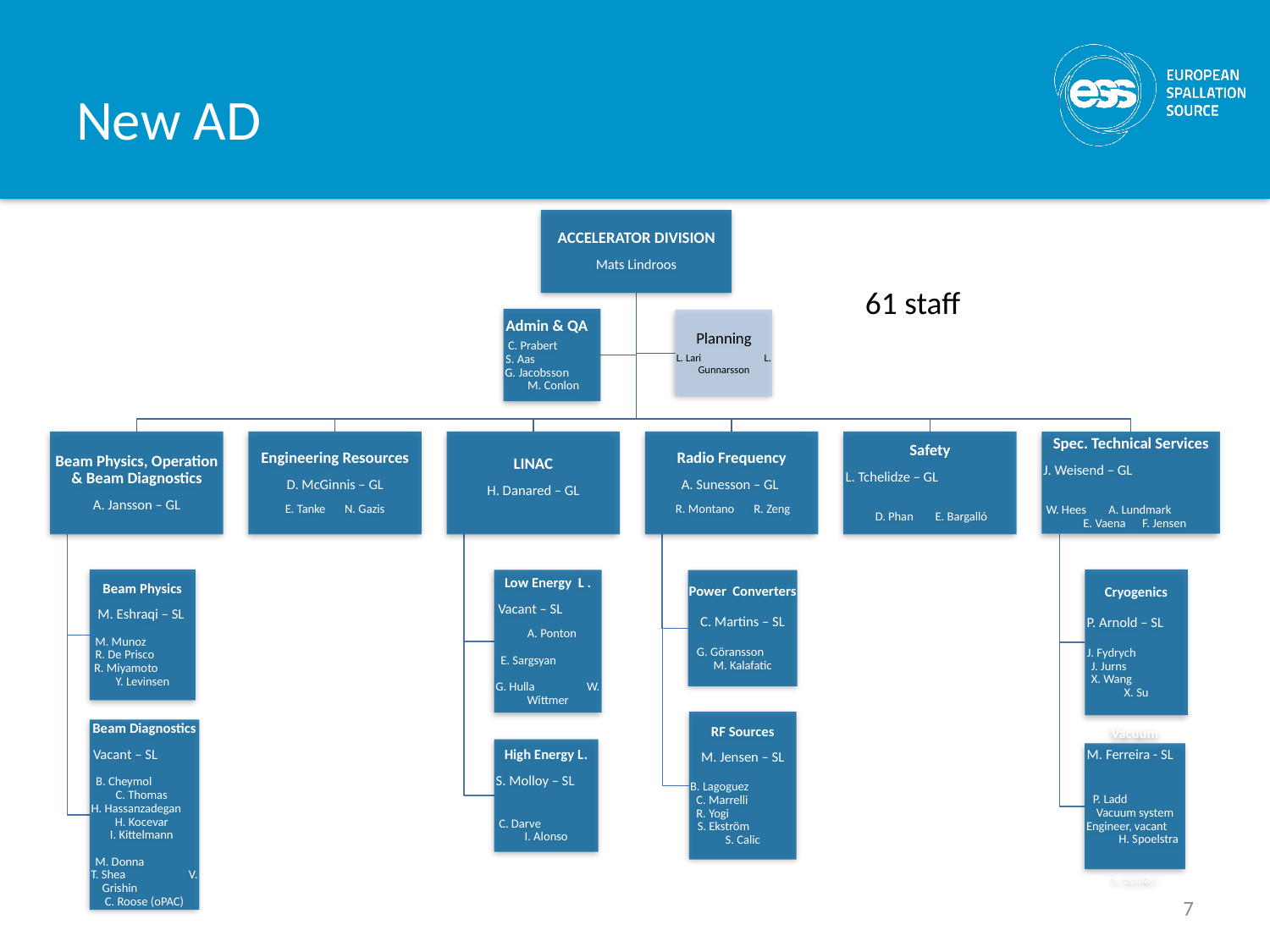

# New AD
ACCELERATOR DIVISION
Mats Lindroos
Beam Physics, Operation & Beam Diagnostics
A. Jansson – GL
Beam Physics
M. Eshraqi – SL

M. Munoz                 R. De Prisco
R. Miyamoto             Y. Levinsen
Beam Diagnostics
Vacant – SL

B. Cheymol                C. Thomas
H. Hassanzadegan                H. Kocevar                   I. Kittelmann
M. Donna                   T. Shea                       V. Grishin
C. Roose (oPAC)
Engineering Resources
D. McGinnis – GL
E. Tanke       N. Gazis

LINAC
H. Danared – GL

Low Energy  L .
Vacant – SL
   A. Ponton	E. Sargsyan              	G. Hulla                   W. Wittmer
High Energy L.
S. Molloy – SL

C. Darve                    I. Alonso
Radio Frequency
A. Sunesson – GL
 R. Montano       R. Zeng
Power  Converters

C. Martins – SL
G. Göransson          M. Kalafatic
RF Sources
M. Jensen – SL

B. Lagoguez                   C. Marrelli
R. Yogi
 S. Ekström                S. Calic
Safety
L. Tchelidze – GL
 D. Phan        E. Bargalló
Spec. Technical Services
J. Weisend – GL
 W. Hees        A. Lundmark                     E. Vaena      F. Jensen
Cryogenics

P. Arnold – SL
J. Fydrych                   J. Jurns                     X. Wang                   X. Su
Vacuum
M. Ferreira - SL
P. Ladd                   Vacuum system Engineer, vacant                   H. Spoelstra           	S. Scolari
Admin & QA
C. Prabert               S. Aas                        G. Jacobsson             M. Conlon
Planning
L. Lari                           L. Gunnarsson
61 staff
7